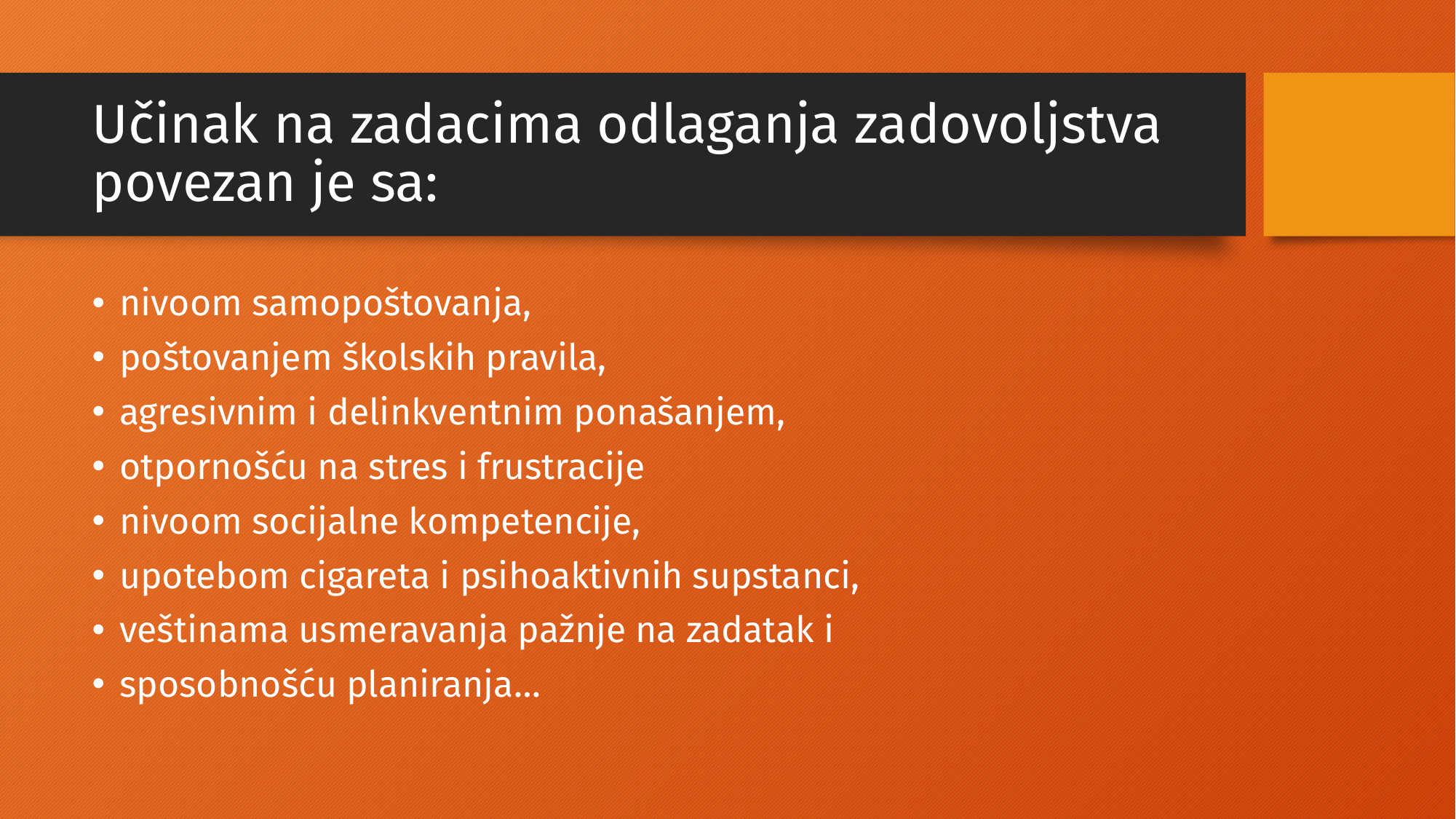

# Učinak na zadacima odlaganja zadovoljstva povezan je sa:
nivoom samopoštovanja,
poštovanjem školskih pravila,
agresivnim i delinkventnim ponašanjem,
otpornošću na stres i frustracije
nivoom socijalne kompetencije,
upotebom cigareta i psihoaktivnih supstanci,
veštinama usmeravanja pažnje na zadatak i
sposobnošću planiranja…